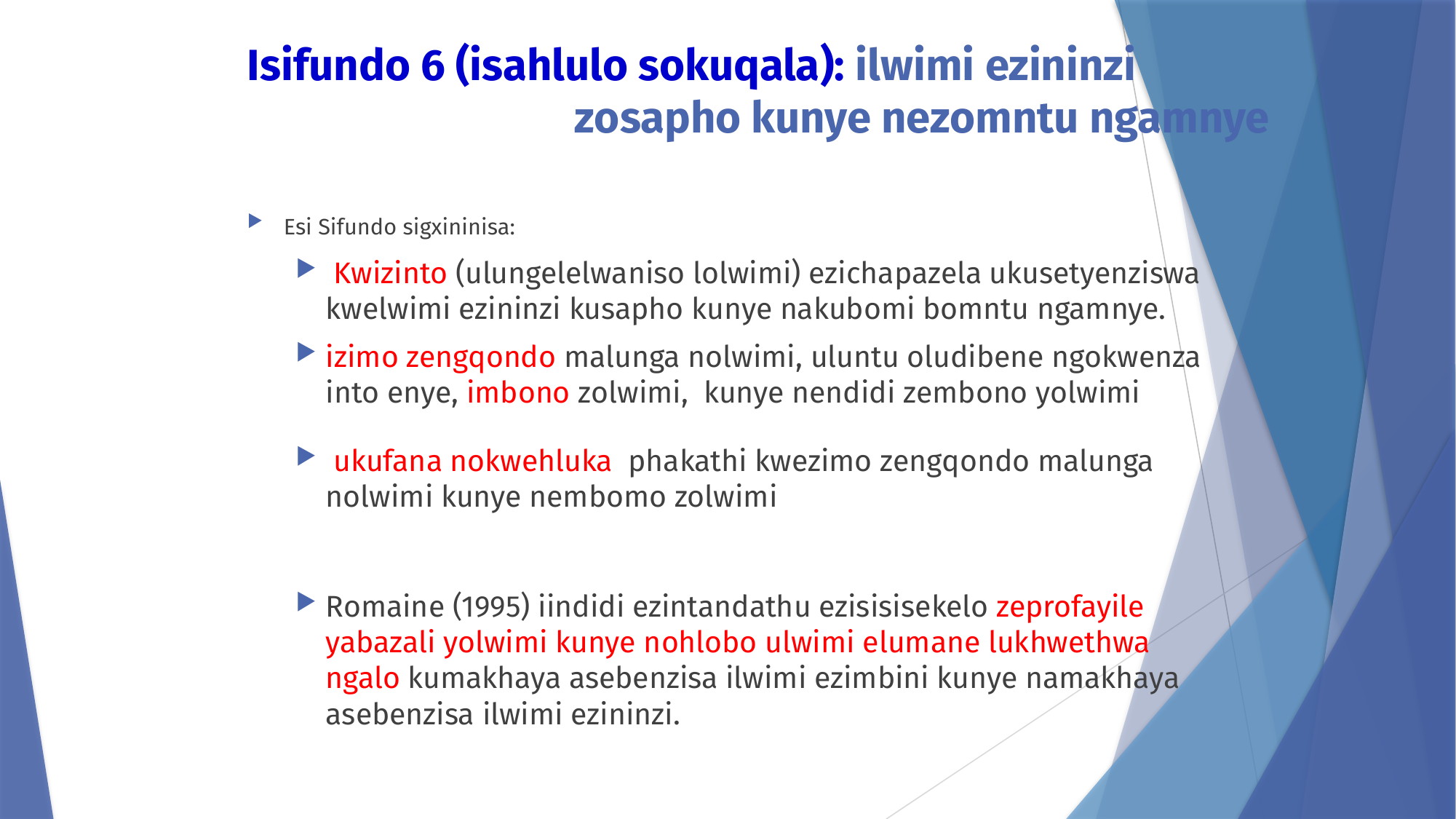

# Isifundo 6 (isahlulo sokuqala): ilwimi ezininzi zosapho kunye nezomntu ngamnye
Esi Sifundo sigxininisa:
 Kwizinto (ulungelelwaniso lolwimi) ezichapazela ukusetyenziswa kwelwimi ezininzi kusapho kunye nakubomi bomntu ngamnye.
izimo zengqondo malunga nolwimi, uluntu oludibene ngokwenza into enye, imbono zolwimi,  kunye nendidi zembono yolwimi

 ukufana nokwehluka  phakathi kwezimo zengqondo malunga nolwimi kunye nembomo zolwimi

Romaine (1995) iindidi ezintandathu ezisisisekelo zeprofayile yabazali yolwimi kunye nohlobo ulwimi elumane lukhwethwa ngalo kumakhaya asebenzisa ilwimi ezimbini kunye namakhaya asebenzisa ilwimi ezininzi.